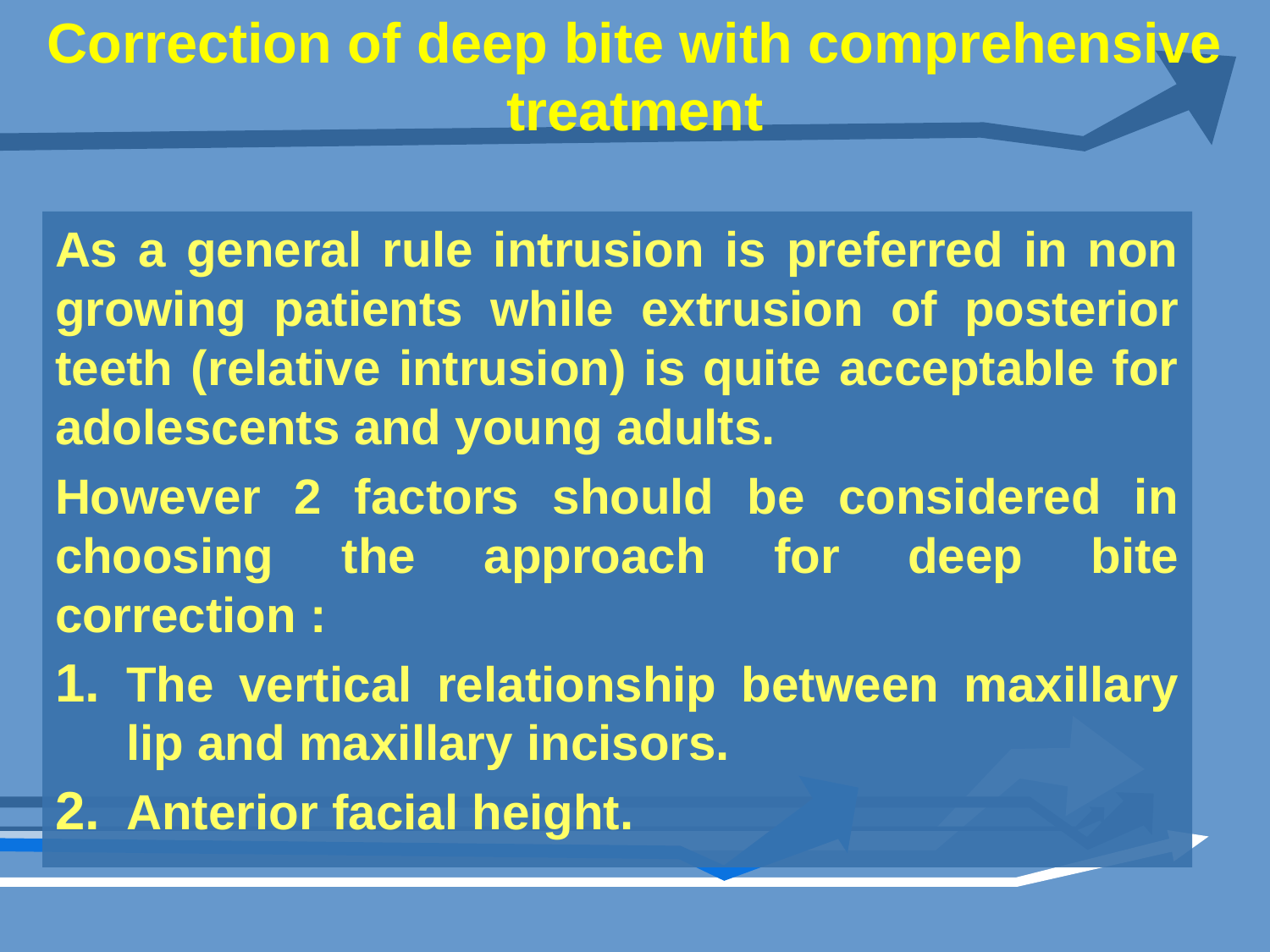

# Correction of deep bite with comprehensive treatment
As a general rule intrusion is preferred in non growing patients while extrusion of posterior teeth (relative intrusion) is quite acceptable for adolescents and young adults.
However 2 factors should be considered in choosing the approach for deep bite correction :
The vertical relationship between maxillary lip and maxillary incisors.
Anterior facial height.